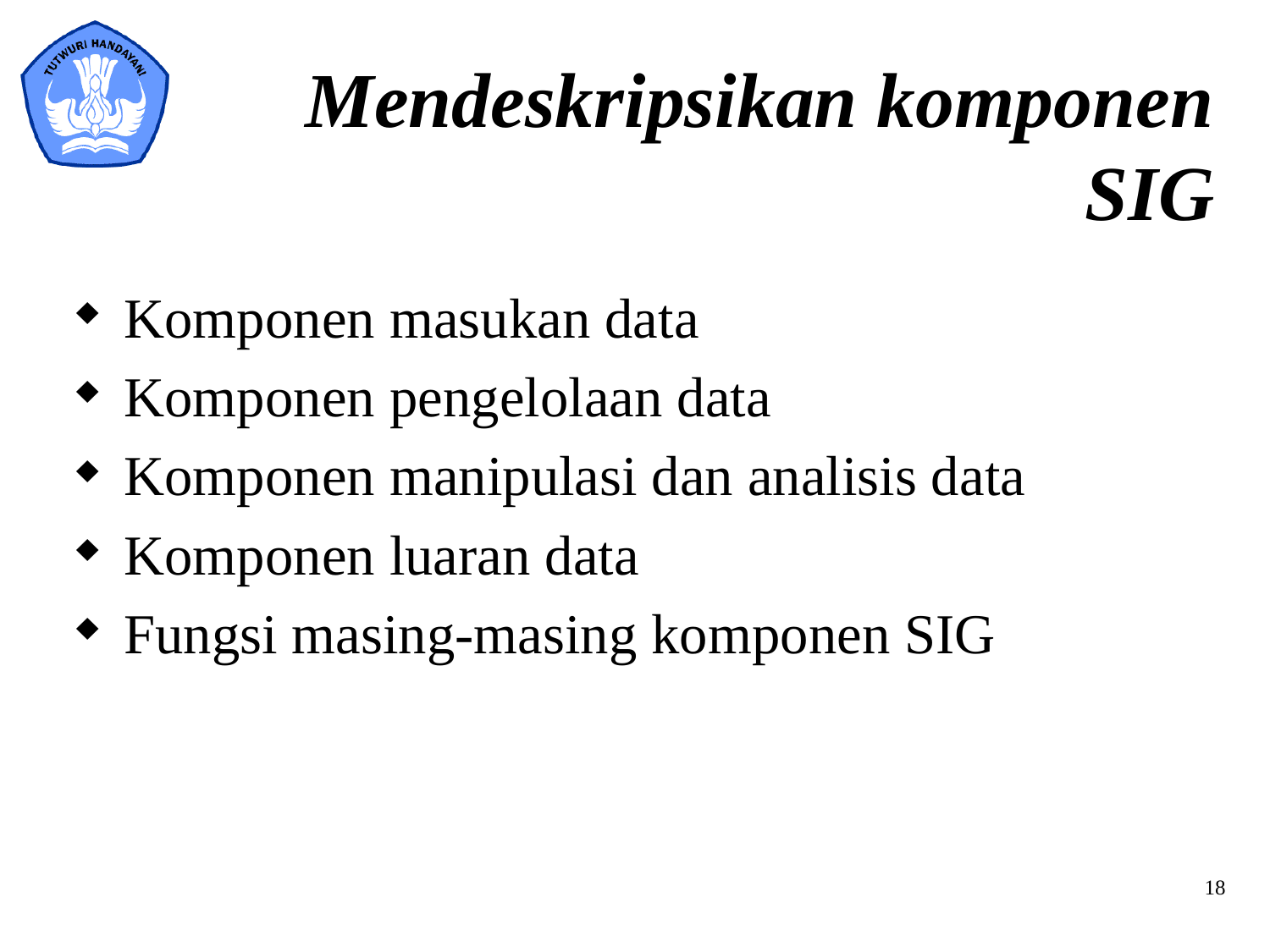

# Mendeskripsikan komponen SIG
Komponen masukan data
Komponen pengelolaan data
Komponen manipulasi dan analisis data
Komponen luaran data
Fungsi masing-masing komponen SIG
18